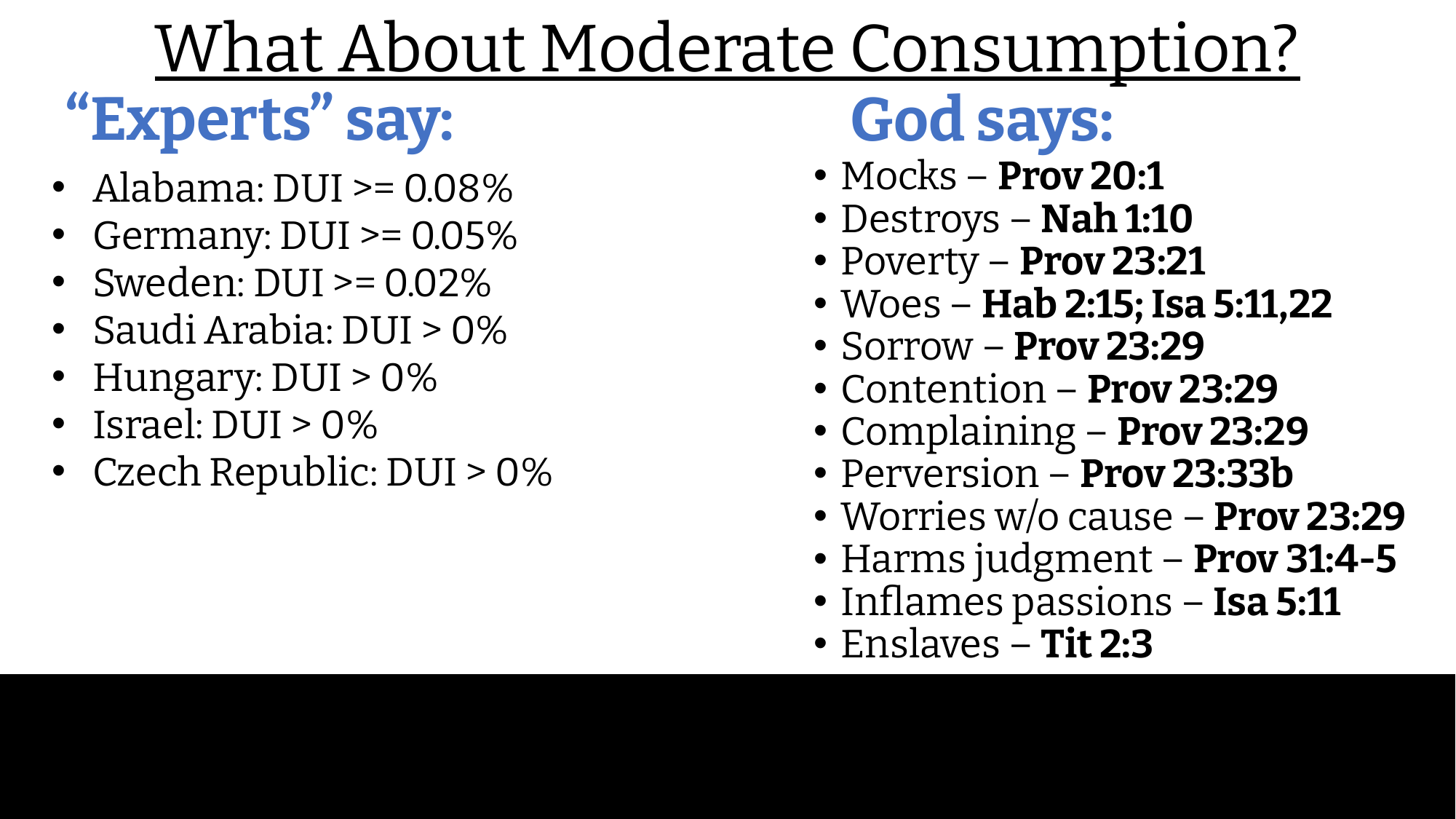

What About Moderate Consumption?
“Experts” say:
God says:
Mocks – Prov 20:1
Destroys – Nah 1:10
Poverty – Prov 23:21
Woes – Hab 2:15; Isa 5:11,22
Sorrow – Prov 23:29
Contention – Prov 23:29
Complaining – Prov 23:29
Perversion – Prov 23:33b
Worries w/o cause – Prov 23:29
Harms judgment – Prov 31:4-5
Inflames passions – Isa 5:11
Enslaves – Tit 2:3
Alabama: DUI >= 0.08%
Germany: DUI >= 0.05%
Sweden: DUI >= 0.02%
Saudi Arabia: DUI > 0%
Hungary: DUI > 0%
Israel: DUI > 0%
Czech Republic: DUI > 0%